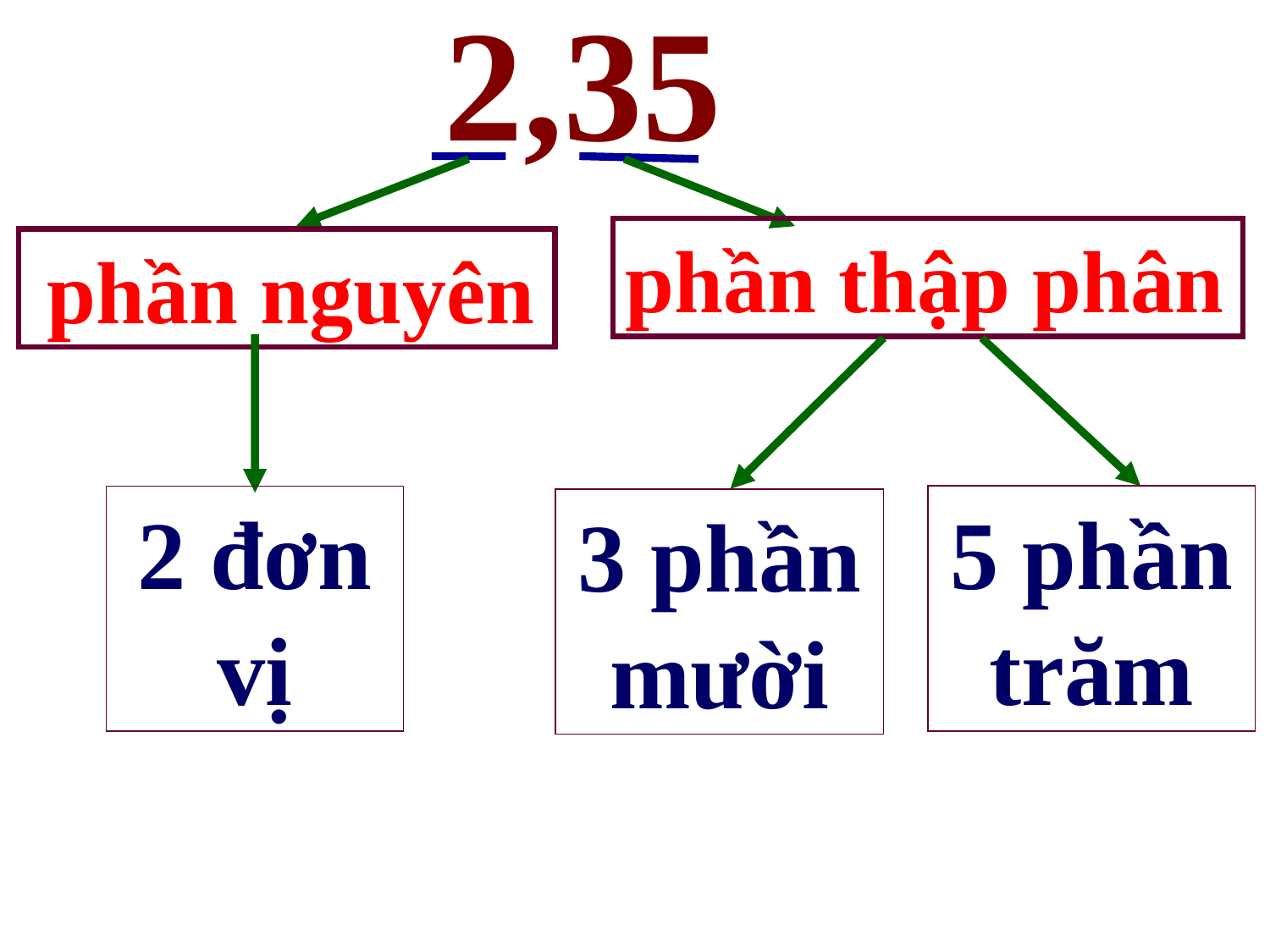

2,35

phần thập phân
 phần nguyên

5 phần trăm
2 đơn vị
3 phần mười